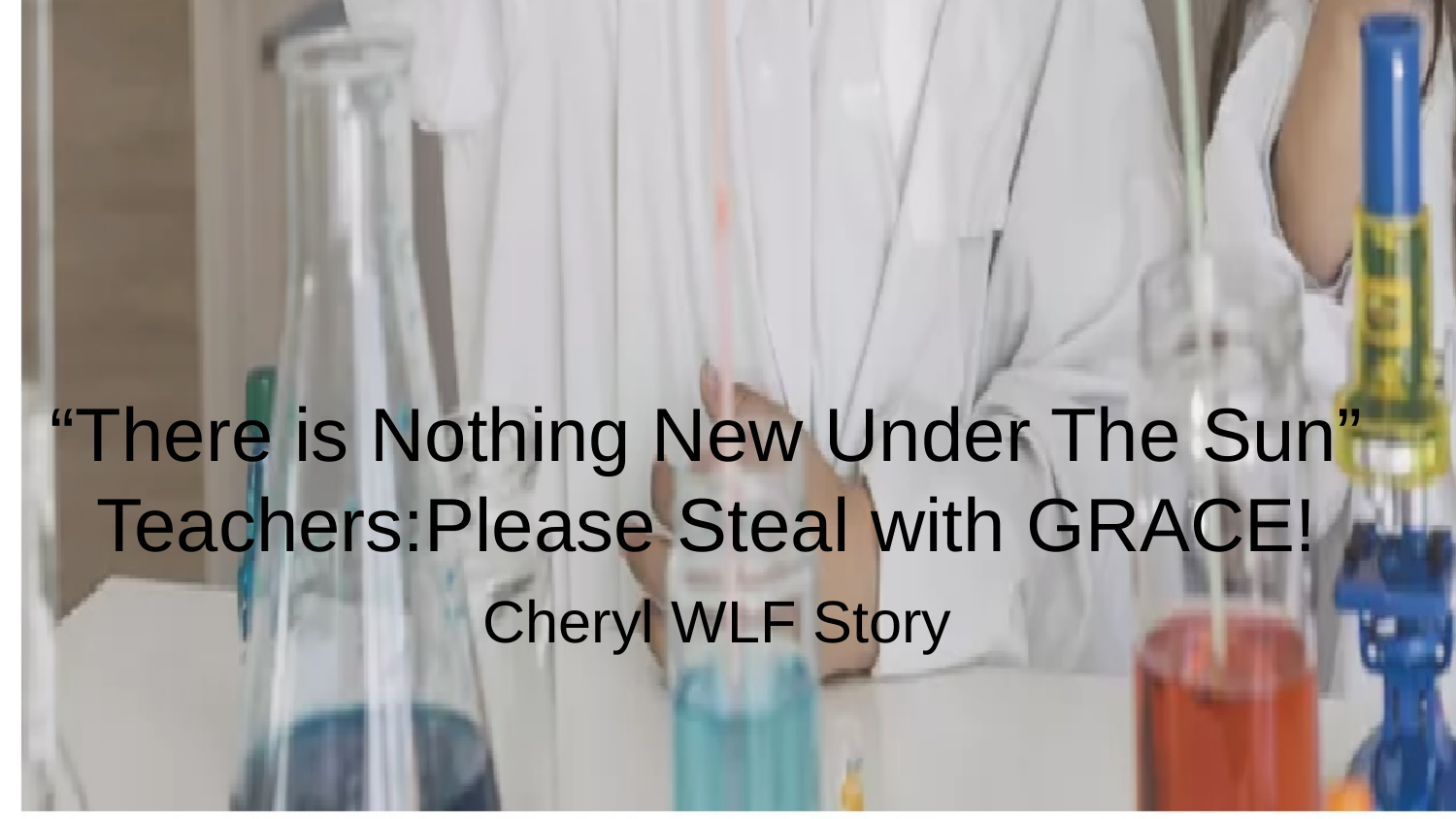

# “There is Nothing New Under The Sun”
Teachers:Please Steal with GRACE!
 Cheryl WLF Story